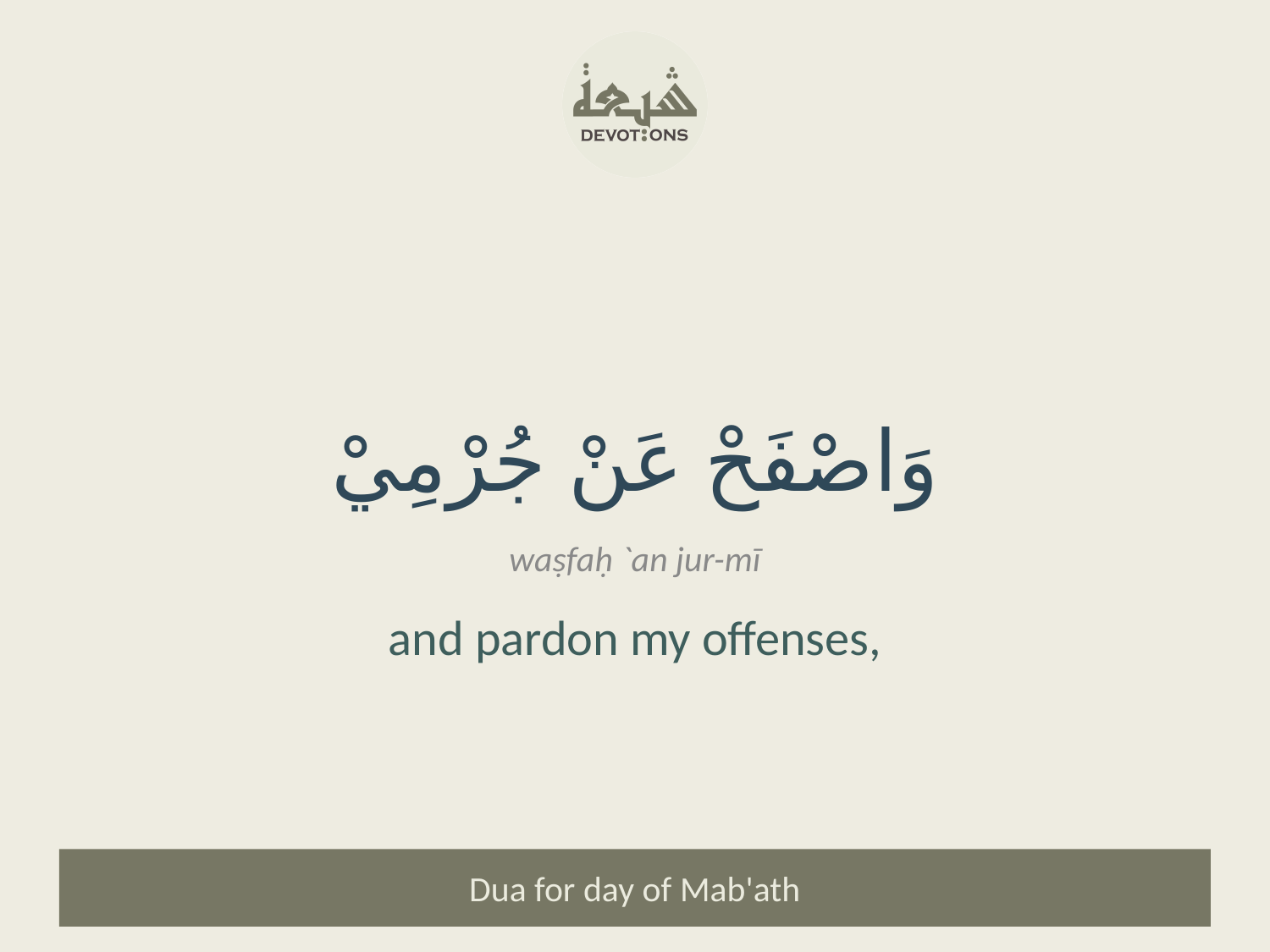

وَاصْفَحْ عَنْ جُرْمِيْ
waṣfaḥ `an jur-mī
and pardon my offenses,
Dua for day of Mab'ath